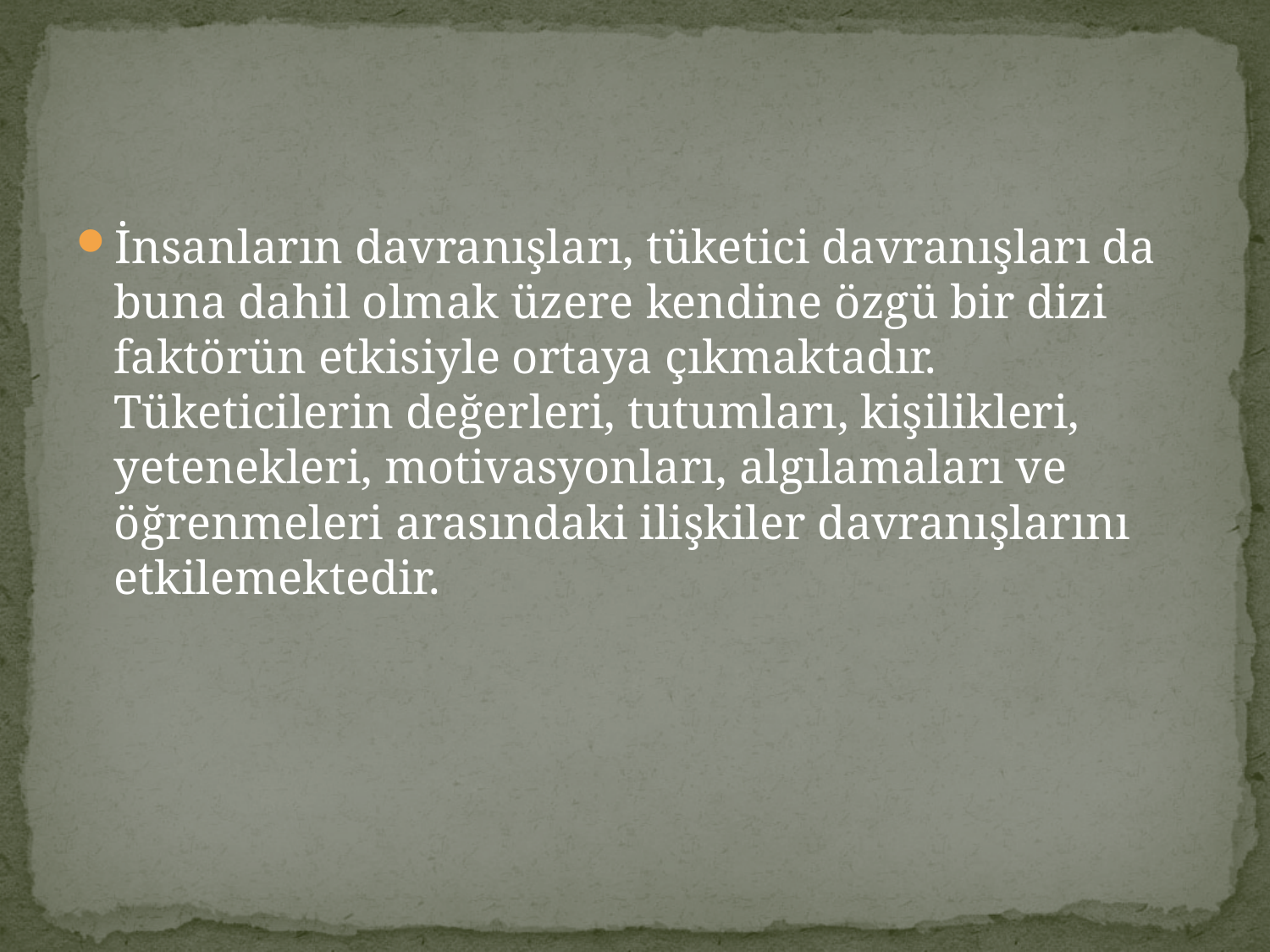

#
İnsanların davranışları, tüketici davranışları da buna dahil olmak üzere kendine özgü bir dizi faktörün etkisiyle ortaya çıkmaktadır. Tüketicilerin değerleri, tutumları, kişilikleri, yetenekleri, motivasyonları, algılamaları ve öğrenmeleri arasındaki ilişkiler davranışlarını etkilemektedir.